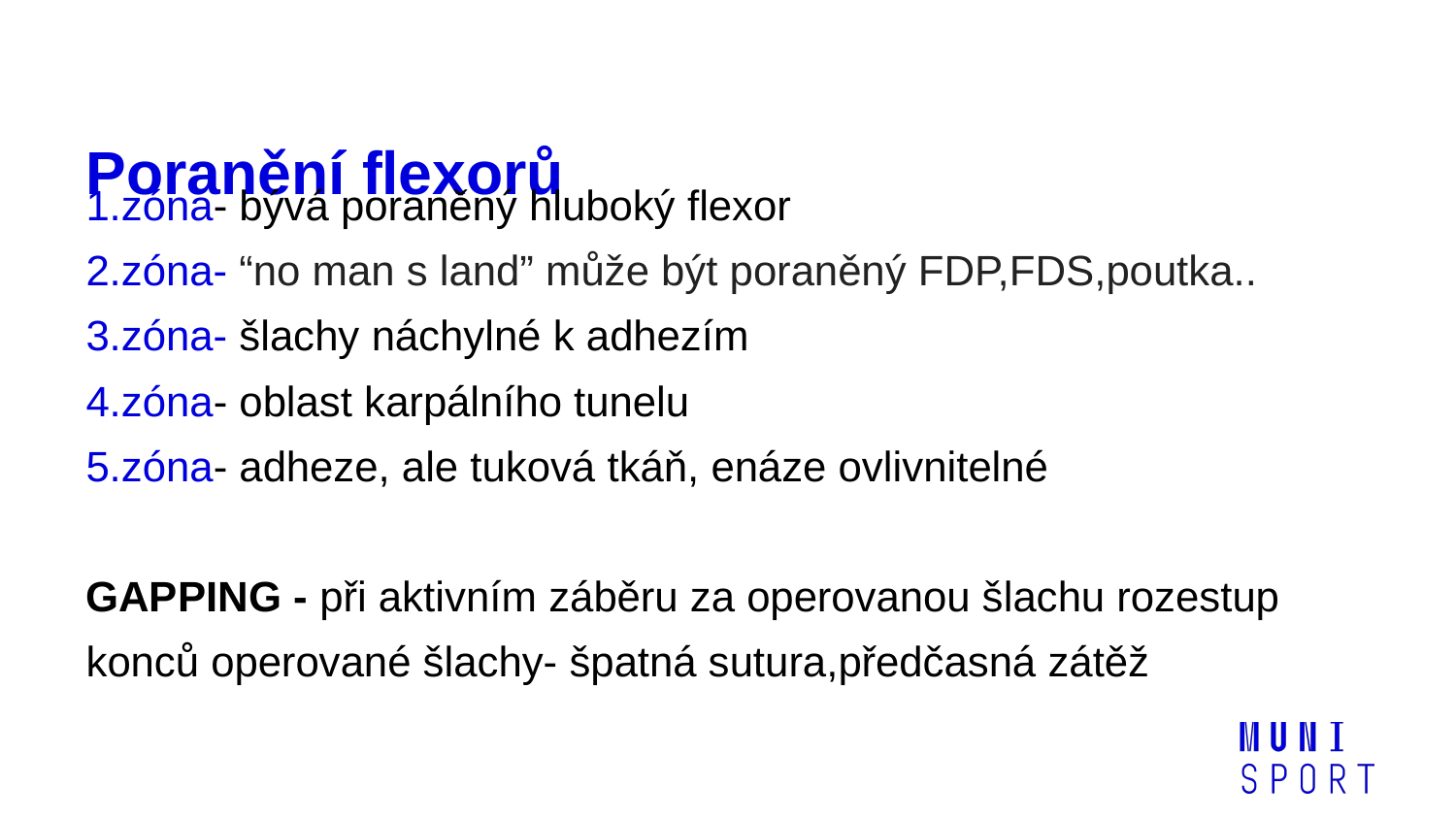

# Poranění flexorů
1.zóna- bývá poraněný hluboký flexor
2.zóna- “no man s land” může být poraněný FDP,FDS,poutka..
3.zóna- šlachy náchylné k adhezím
4.zóna- oblast karpálního tunelu
5.zóna- adheze, ale tuková tkáň, enáze ovlivnitelné

GAPPING - při aktivním záběru za operovanou šlachu rozestup konců operované šlachy- špatná sutura,předčasná zátěž